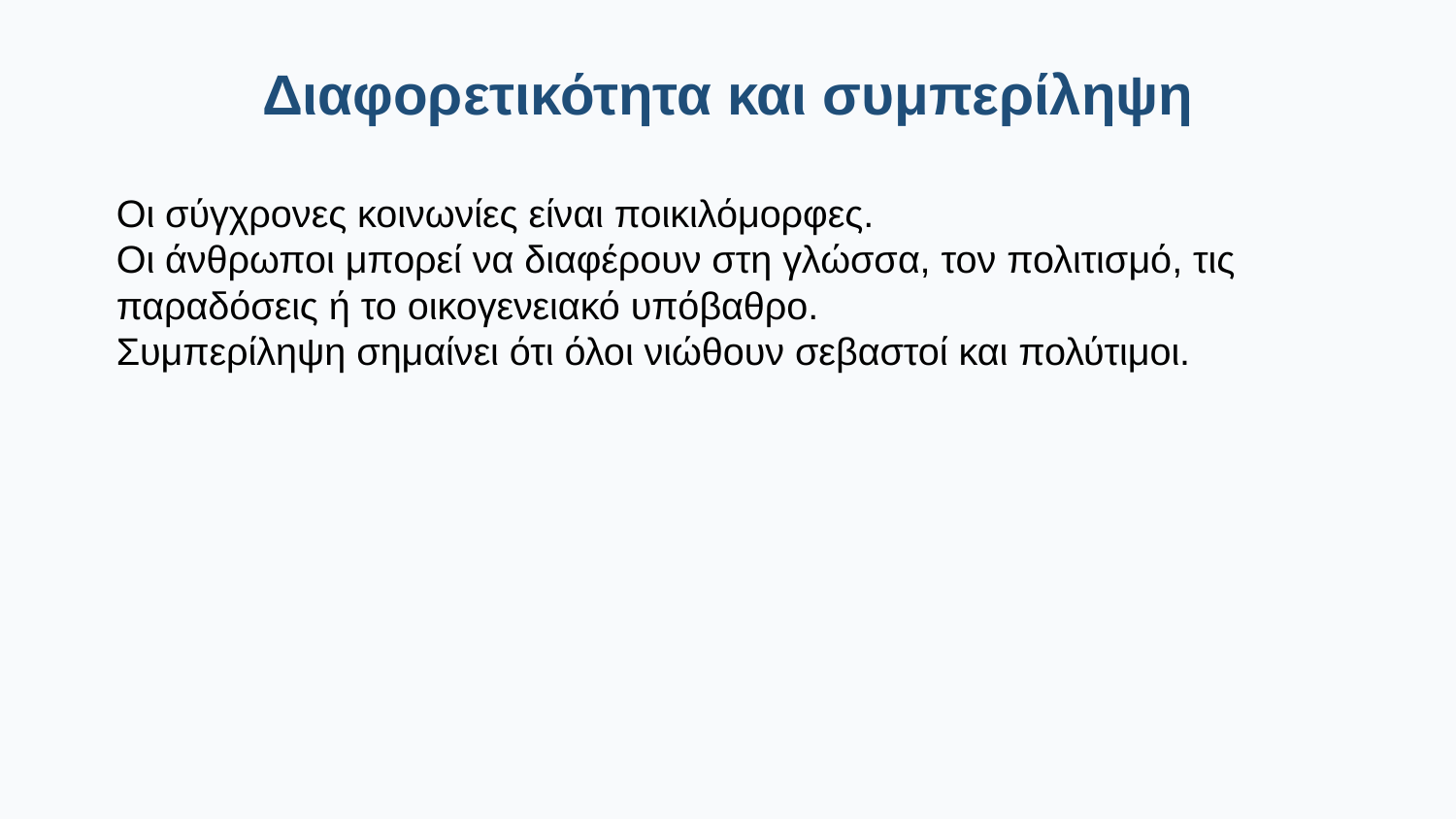

Διαφορετικότητα και συμπερίληψη
Οι σύγχρονες κοινωνίες είναι ποικιλόμορφες.
Οι άνθρωποι μπορεί να διαφέρουν στη γλώσσα, τον πολιτισμό, τις παραδόσεις ή το οικογενειακό υπόβαθρο.
Συμπερίληψη σημαίνει ότι όλοι νιώθουν σεβαστοί και πολύτιμοι.